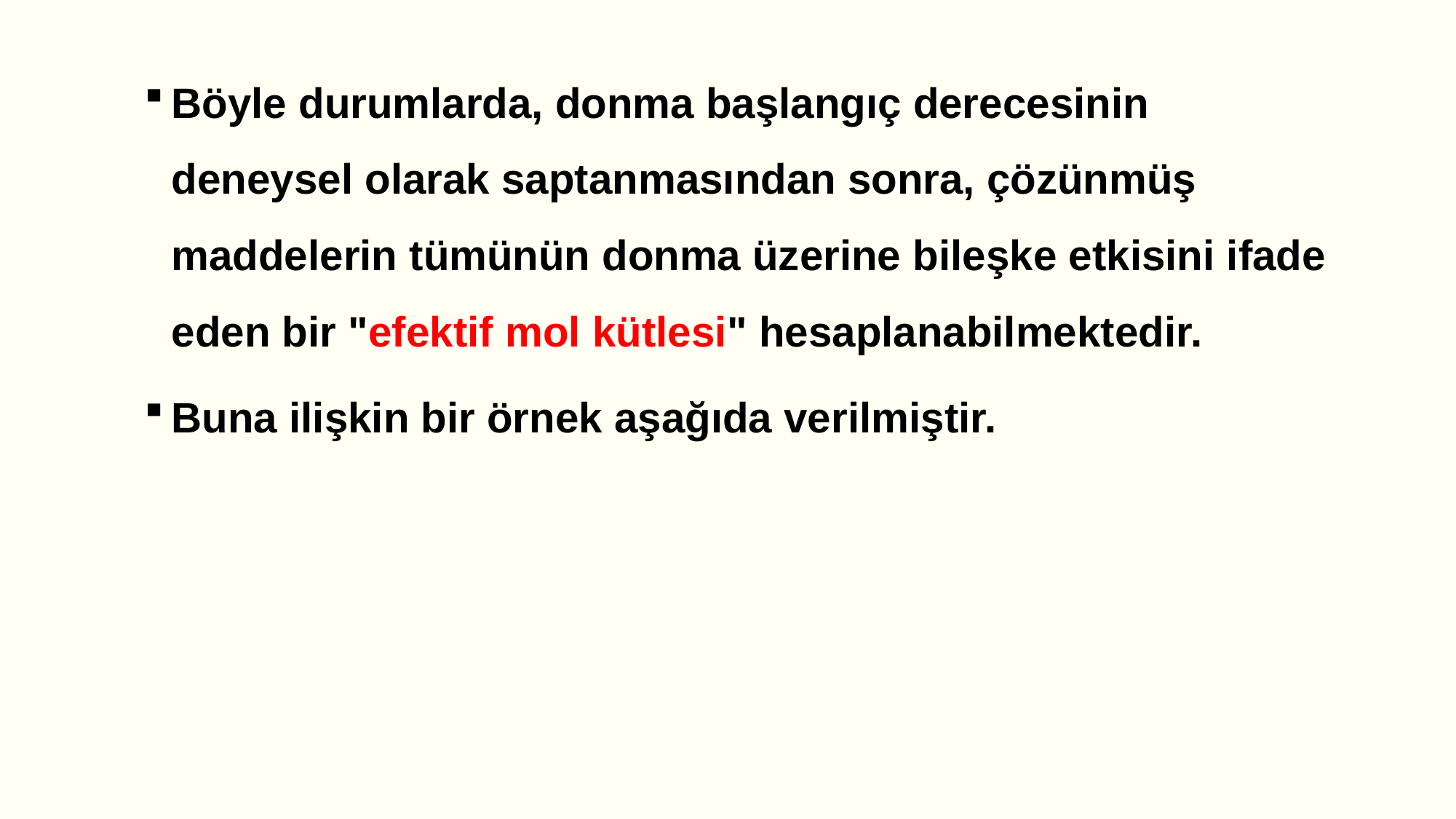

Böyle durumlarda, donma başlangıç derecesinin deneysel olarak saptanmasından sonra, çözünmüş maddelerin tümünün donma üzerine bileşke etkisini ifade eden bir "efektif mol kütlesi" hesaplanabilmektedir.
Buna ilişkin bir örnek aşağıda verilmiştir.